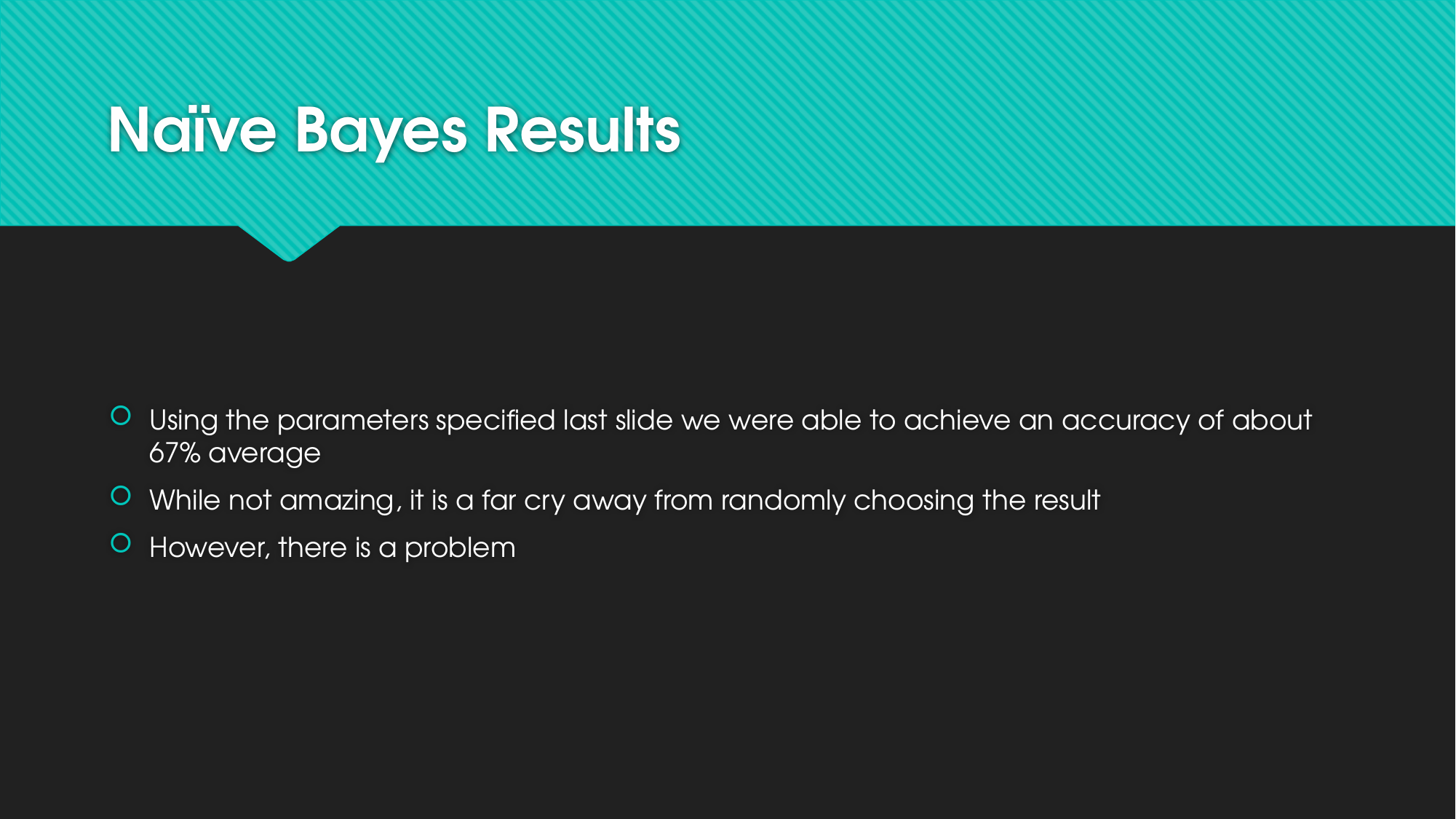

# Naïve Bayes Results
Using the parameters specified last slide we were able to achieve an accuracy of about 67% average
While not amazing, it is a far cry away from randomly choosing the result
However, there is a problem